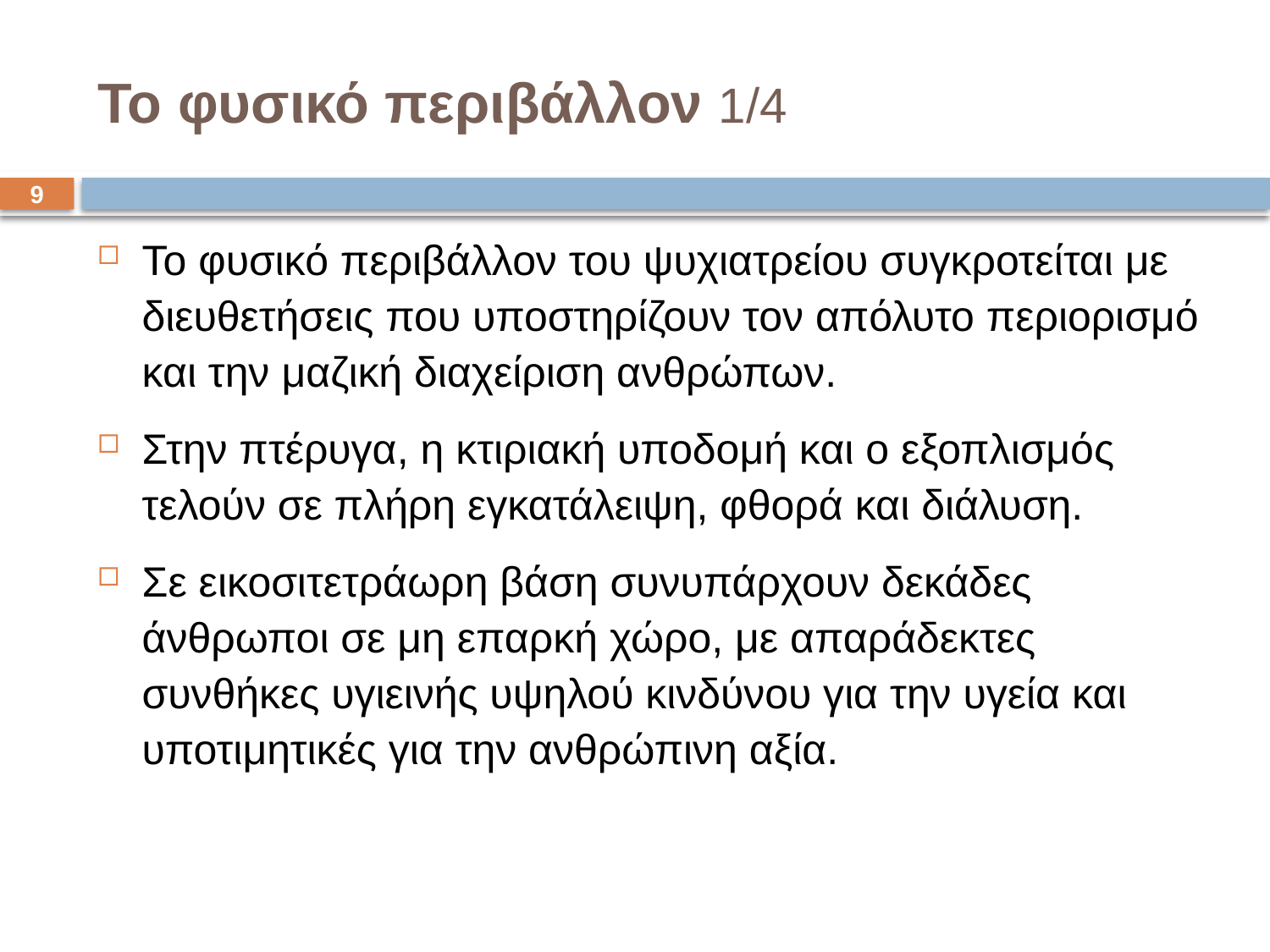

# Το φυσικό περιβάλλον 1/4
9
Το φυσικό περιβάλλον του ψυχιατρείου συγκροτείται με διευθετήσεις που υποστηρίζουν τον απόλυτο περιορισμό και την μαζική διαχείριση ανθρώπων.
Στην πτέρυγα, η κτιριακή υποδομή και ο εξοπλισμός τελούν σε πλήρη εγκατάλειψη, φθορά και διάλυση.
Σε εικοσιτετράωρη βάση συνυπάρχουν δεκάδες άνθρωποι σε μη επαρκή χώρο, με απαράδεκτες συνθήκες υγιεινής υψηλού κινδύνου για την υγεία και υποτιμητικές για την ανθρώπινη αξία.